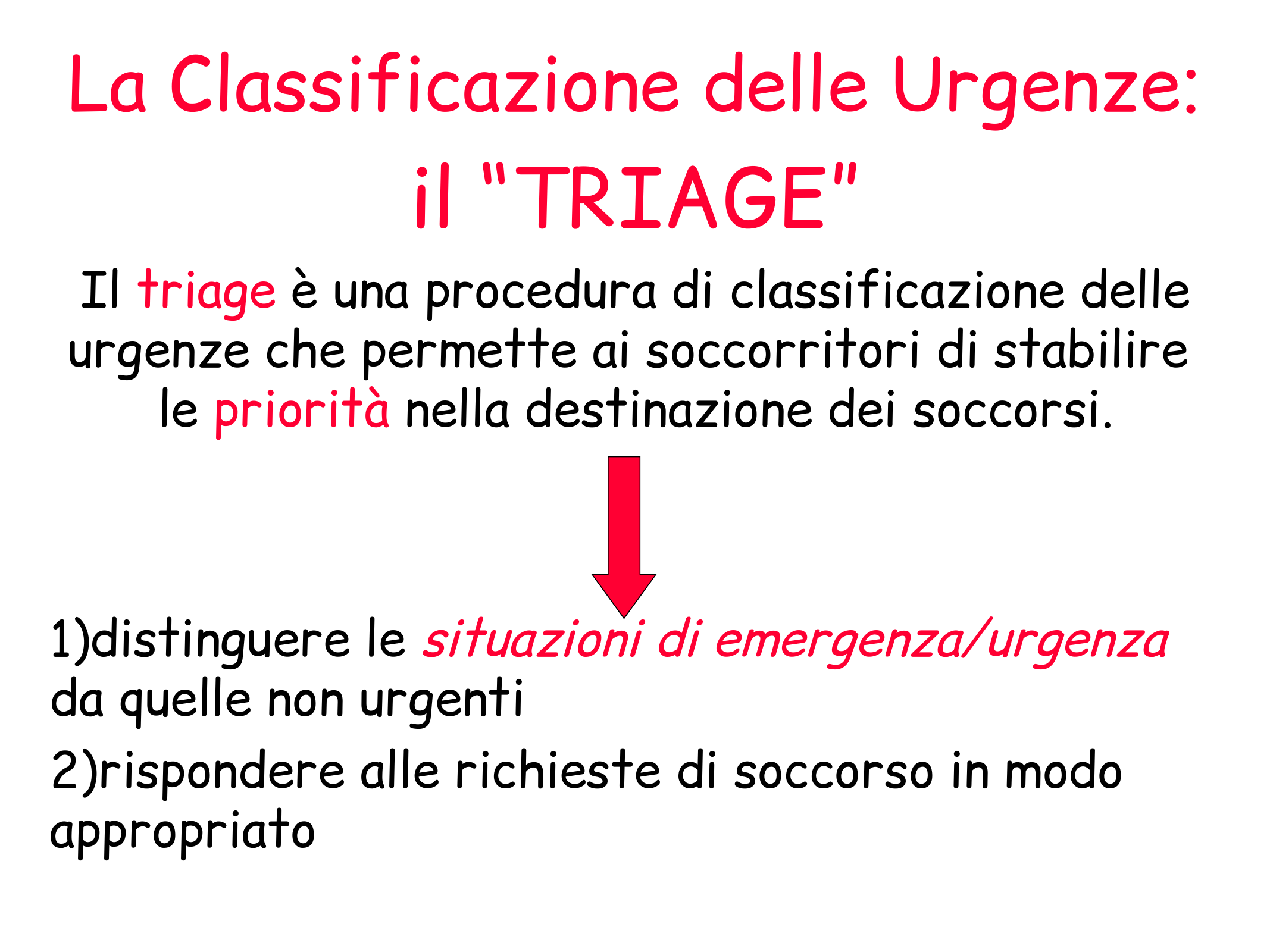

La Classificazione delle Urgenze:
il “TRIAGE”
Il triage è una procedura di classificazione delle urgenze che permette ai soccorritori di stabilire  le priorità nella destinazione dei soccorsi.

1)distinguere le situazioni di emergenza/urgenza 	da quelle non urgenti
2)rispondere alle richieste di soccorso in modo 	appropriato